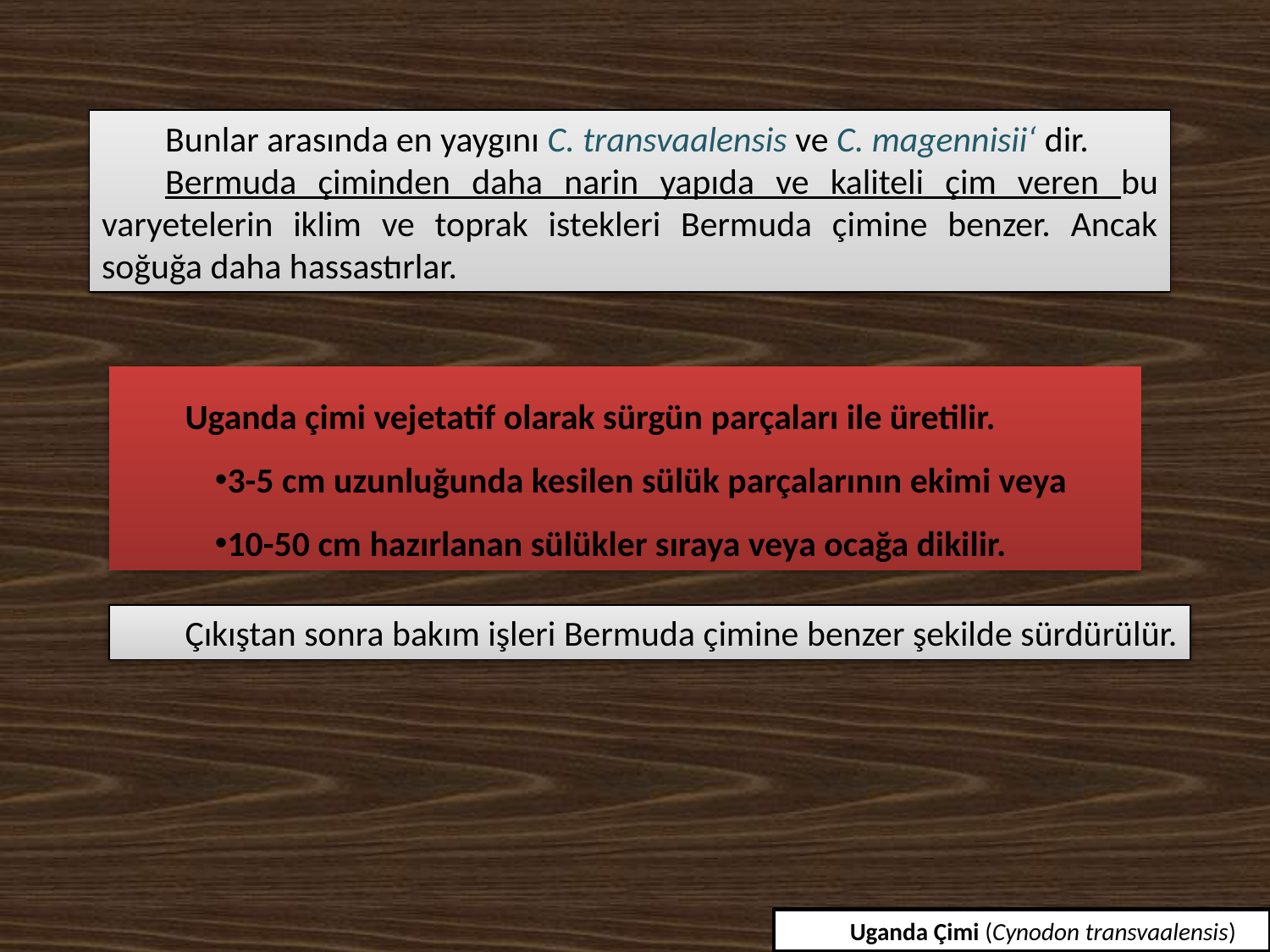

Bunlar arasında en yaygını C. transvaalensis ve C. magennisii‘ dir.
Bermuda çiminden daha narin yapıda ve kaliteli çim veren bu varyetelerin iklim ve toprak istekleri Bermuda çimine benzer. Ancak soğuğa daha hassastırlar.
Uganda çimi vejetatif olarak sürgün parçaları ile üretilir.
3-5 cm uzunluğunda kesilen sülük parçalarının ekimi veya
10-50 cm hazırlanan sülükler sıraya veya ocağa dikilir.
Çıkıştan sonra bakım işleri Bermuda çimine benzer şekilde sürdürülür.
Uganda Çimi (Cynodon transvaalensis)